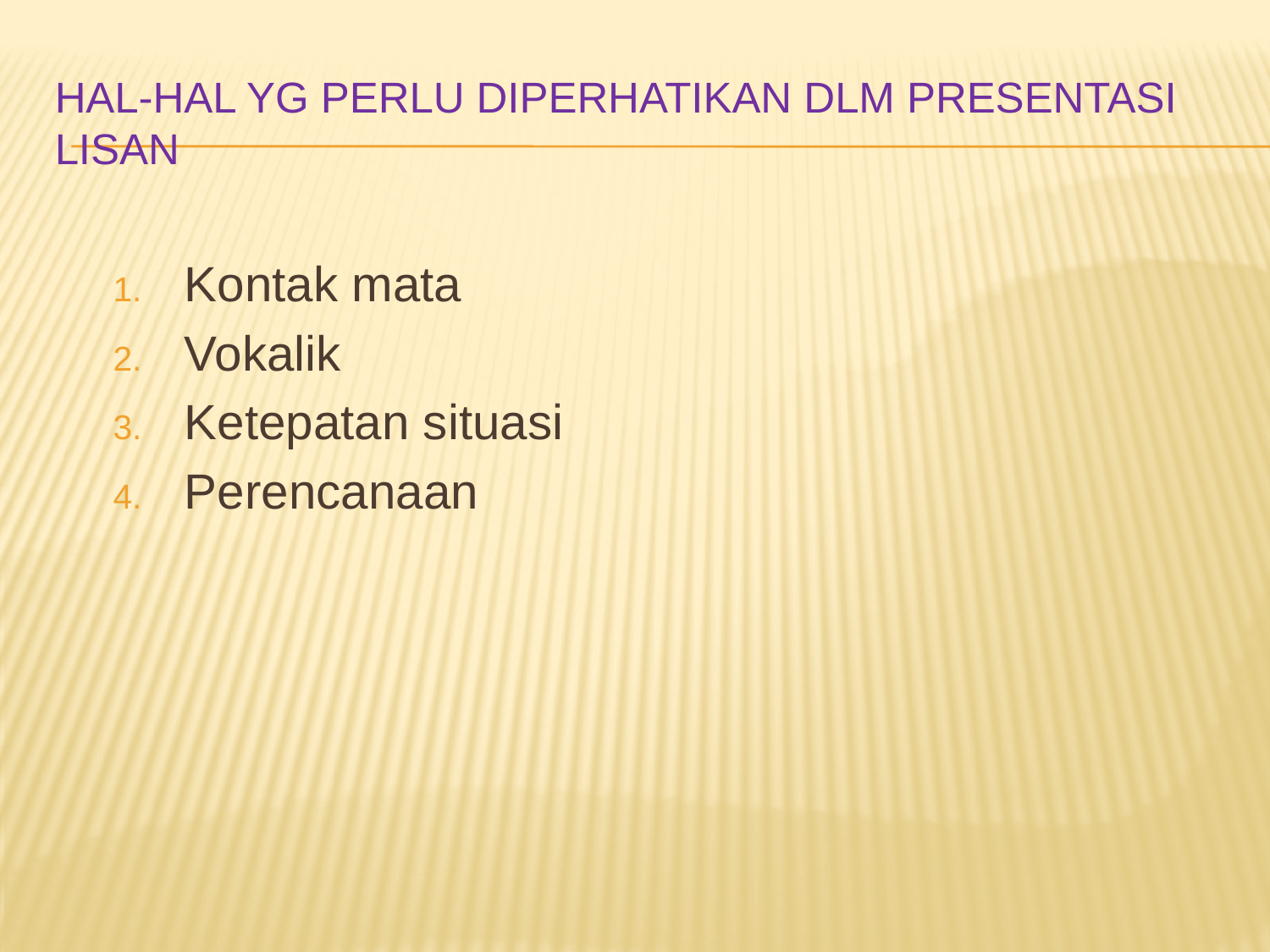

# HAL-HAL YG PERLU DIPERHATIKAN DLM PRESENTASI LISAN
Kontak mata
Vokalik
Ketepatan situasi
Perencanaan